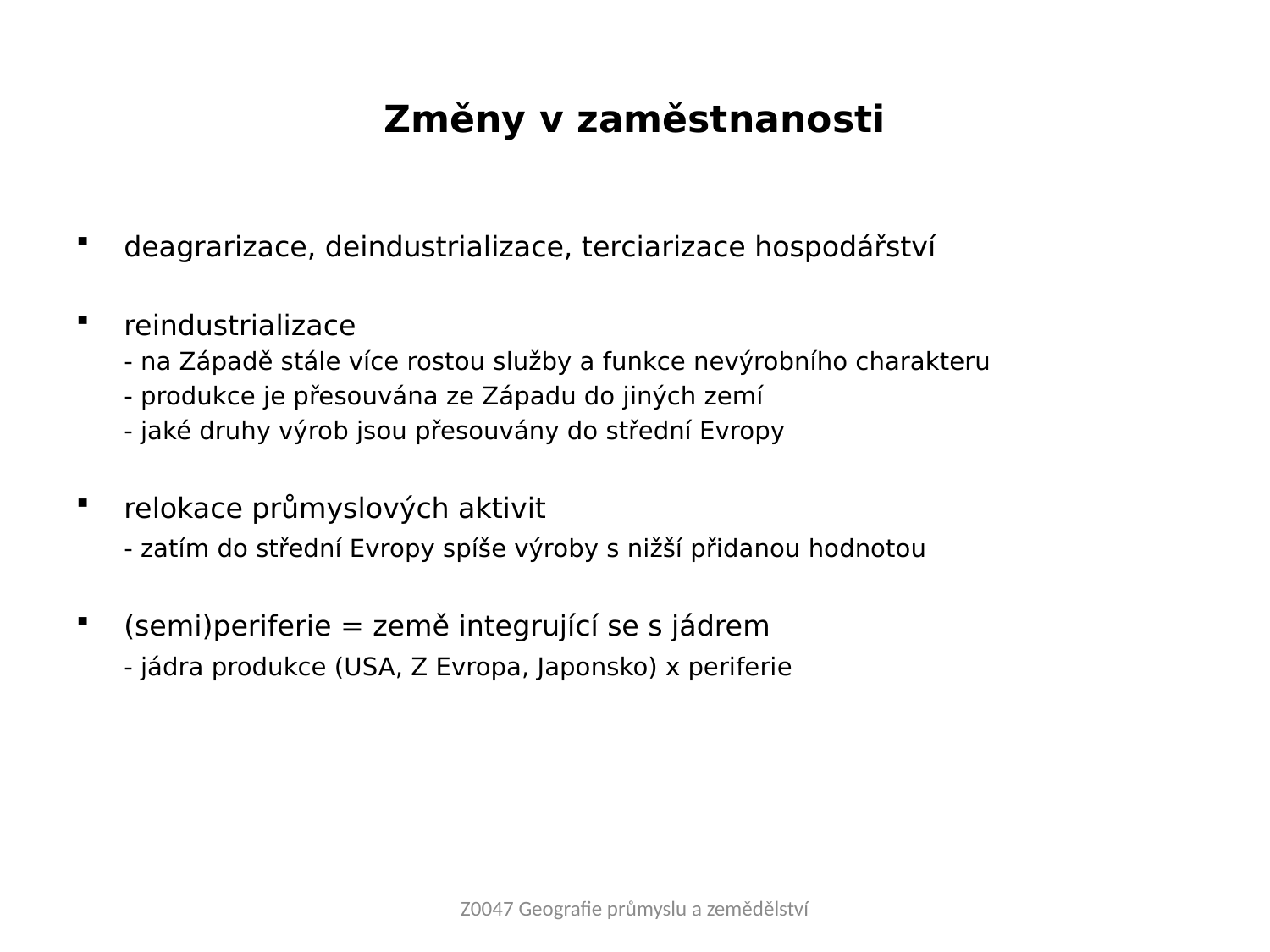

Změny v zaměstnanosti
deagrarizace, deindustrializace, terciarizace hospodářství

reindustrializace
	- na Západě stále více rostou služby a funkce nevýrobního charakteru
	- produkce je přesouvána ze Západu do jiných zemí
	- jaké druhy výrob jsou přesouvány do střední Evropy

relokace průmyslových aktivit
	- zatím do střední Evropy spíše výroby s nižší přidanou hodnotou

(semi)periferie = země integrující se s jádrem
	- jádra produkce (USA, Z Evropa, Japonsko) x periferie
Z0047 Geografie průmyslu a zemědělství